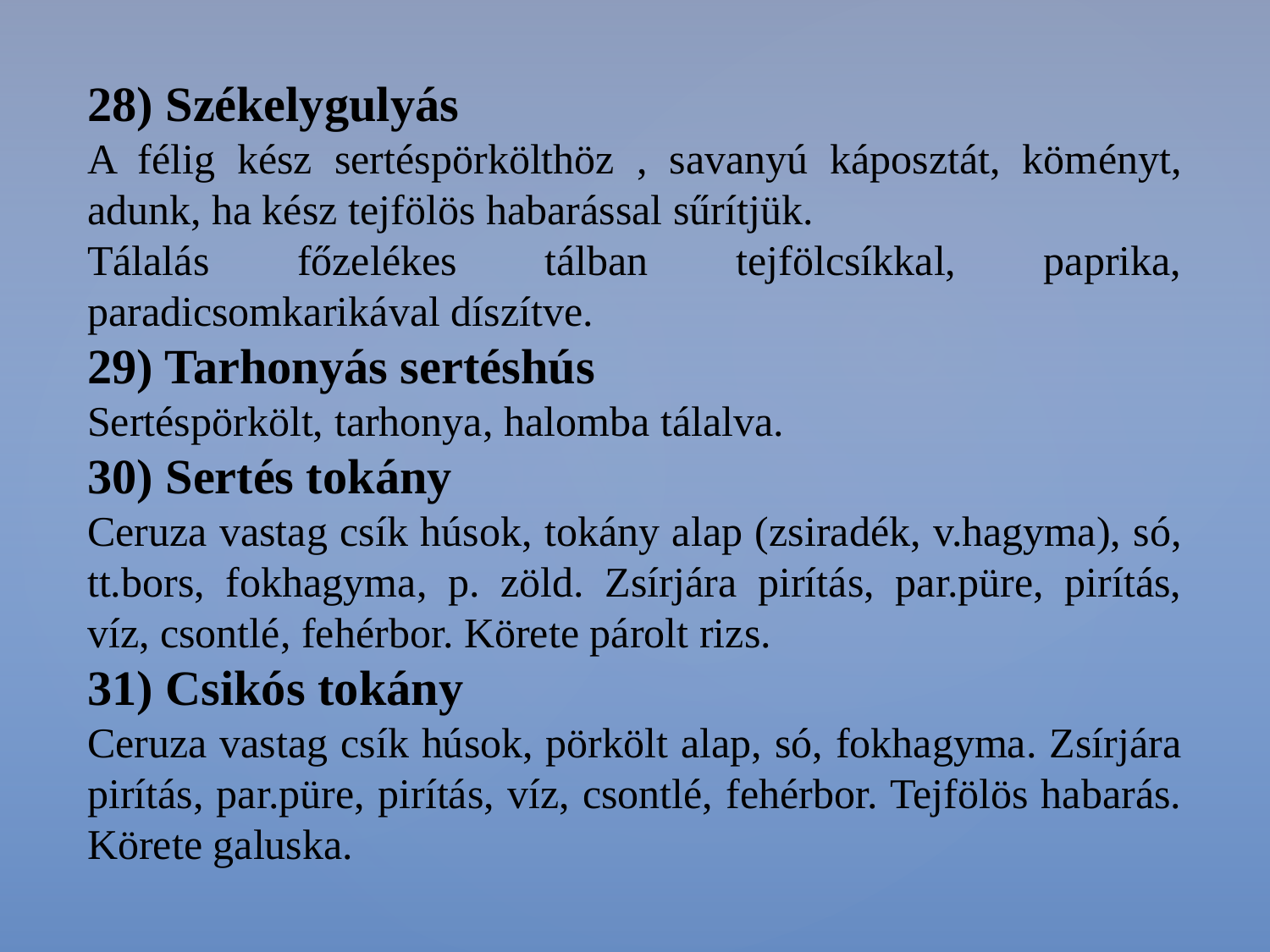

28) Székelygulyás
A félig kész sertéspörkölthöz , savanyú káposztát, köményt, adunk, ha kész tejfölös habarással sűrítjük.
Tálalás főzelékes tálban tejfölcsíkkal, paprika, paradicsomkarikával díszítve.
29) Tarhonyás sertéshús
Sertéspörkölt, tarhonya, halomba tálalva.
30) Sertés tokány
Ceruza vastag csík húsok, tokány alap (zsiradék, v.hagyma), só, tt.bors, fokhagyma, p. zöld. Zsírjára pirítás, par.püre, pirítás, víz, csontlé, fehérbor. Körete párolt rizs.
31) Csikós tokány
Ceruza vastag csík húsok, pörkölt alap, só, fokhagyma. Zsírjára pirítás, par.püre, pirítás, víz, csontlé, fehérbor. Tejfölös habarás. Körete galuska.